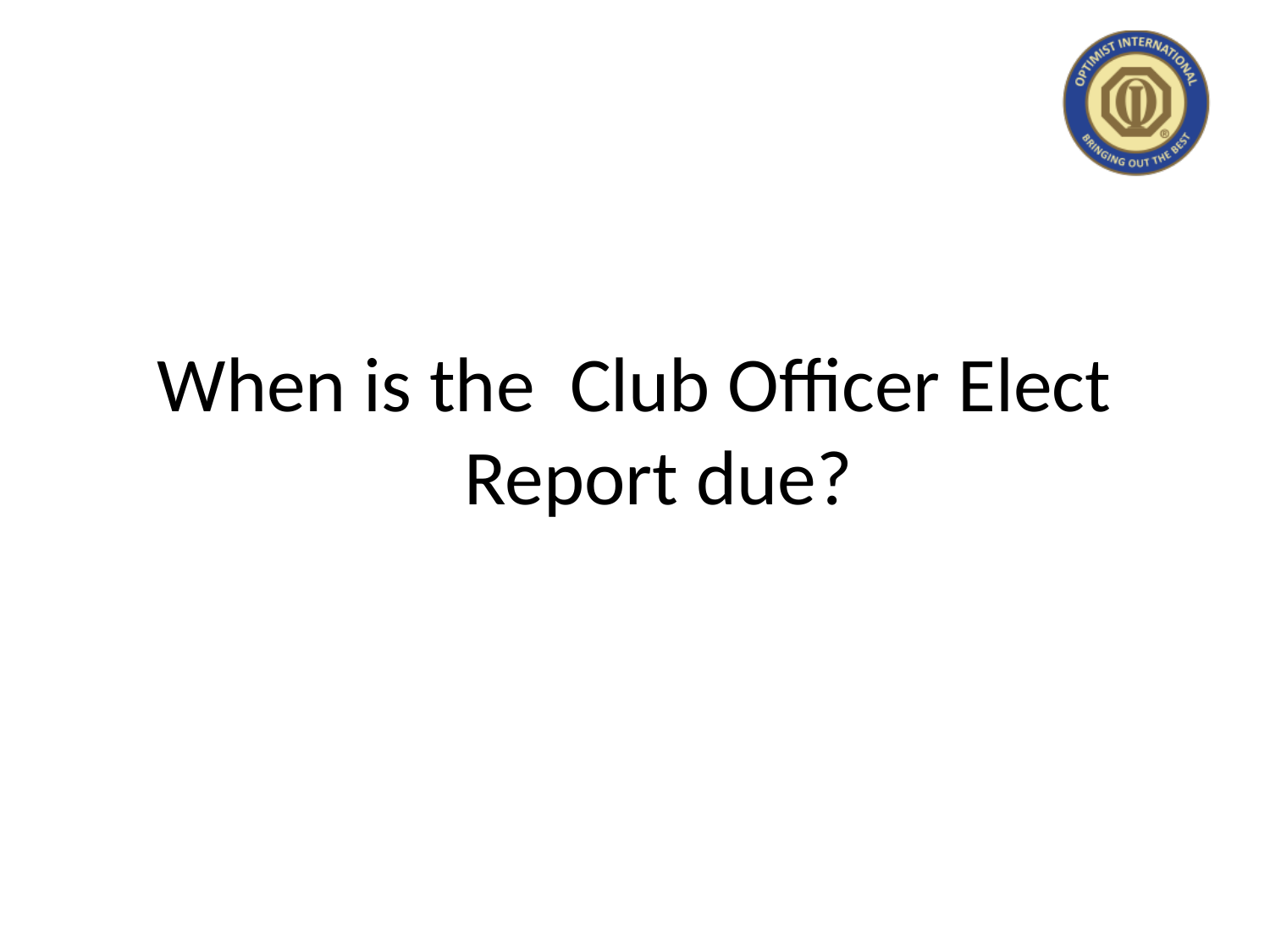

#

When is the  Club Officer Elect Report due?